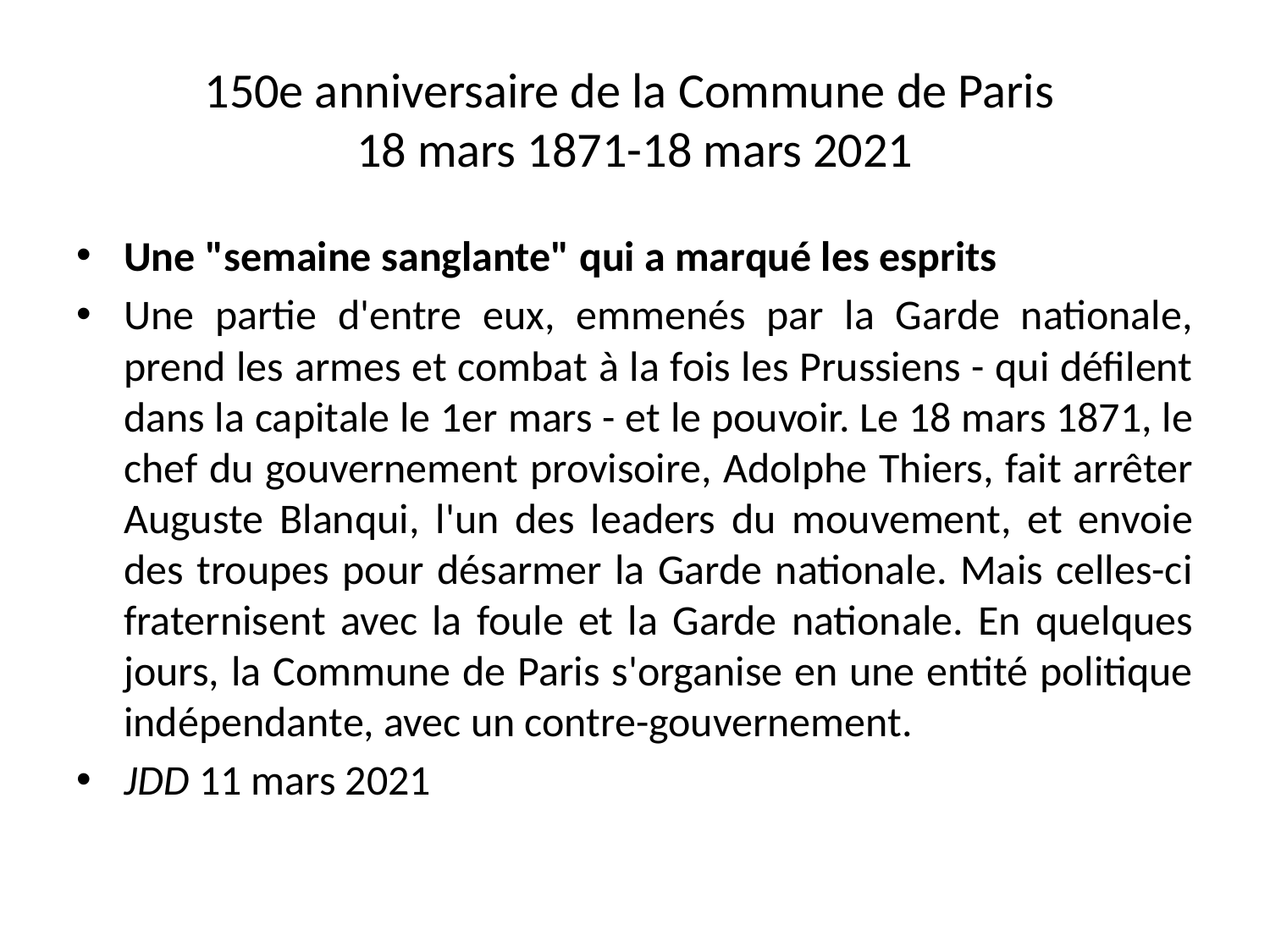

# 150e anniversaire de la Commune de Paris 18 mars 1871-18 mars 2021
Une "semaine sanglante" qui a marqué les esprits
Une partie d'entre eux, emmenés par la Garde nationale, prend les armes et combat à la fois les Prussiens - qui défilent dans la capitale le 1er mars - et le pouvoir. Le 18 mars 1871, le chef du gouvernement provisoire, Adolphe Thiers, fait arrêter Auguste Blanqui, l'un des leaders du mouvement, et envoie des troupes pour désarmer la Garde nationale. Mais celles-ci fraternisent avec la foule et la Garde nationale. En quelques jours, la Commune de Paris s'organise en une entité politique indépendante, avec un contre-gouvernement.
JDD 11 mars 2021